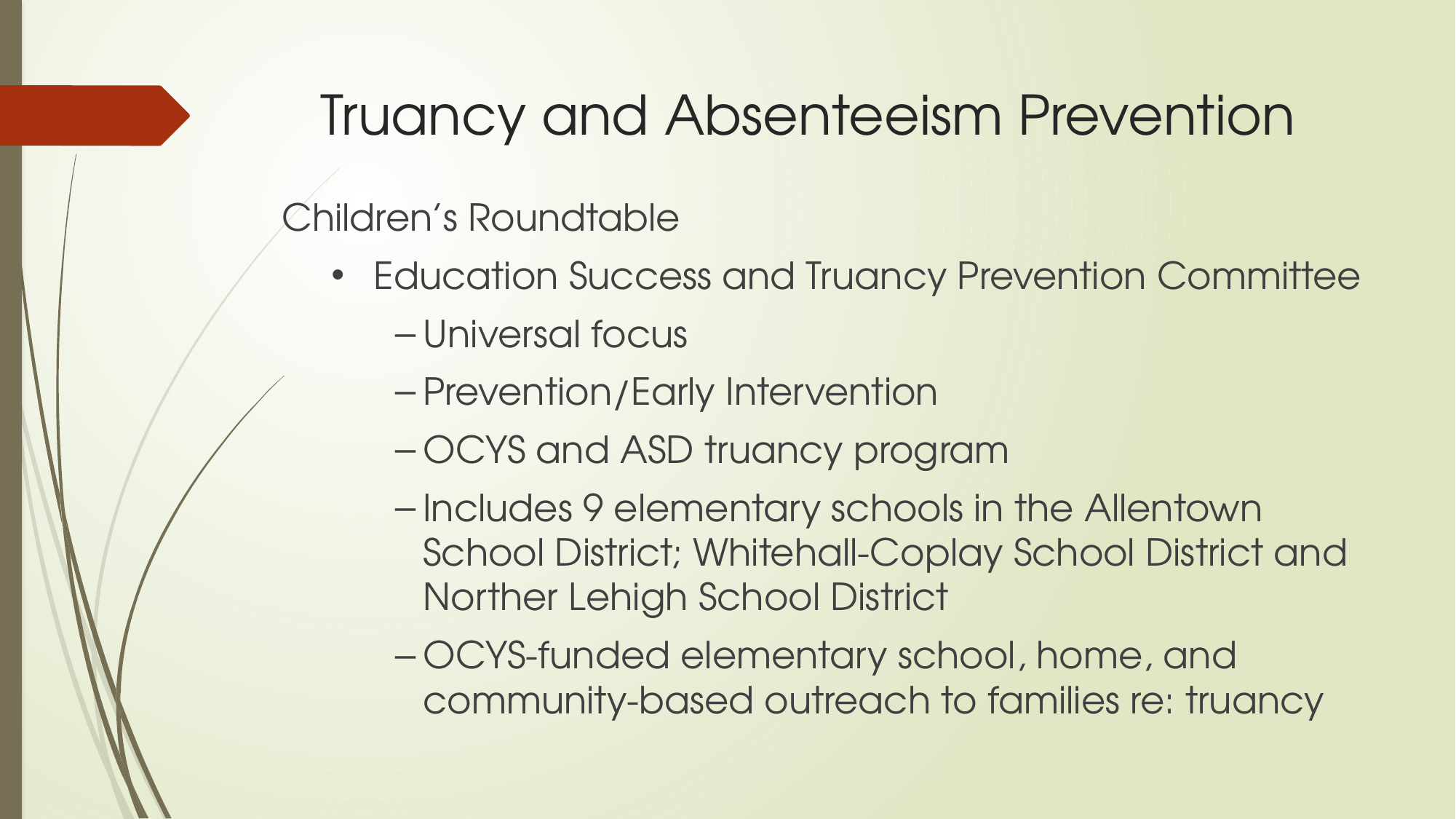

# Truancy and Absenteeism Prevention
Children’s Roundtable
Education Success and Truancy Prevention Committee
Universal focus
Prevention/Early Intervention
OCYS and ASD truancy program
Includes 9 elementary schools in the Allentown School District; Whitehall-Coplay School District and Norther Lehigh School District
OCYS-funded elementary school, home, and community-based outreach to families re: truancy